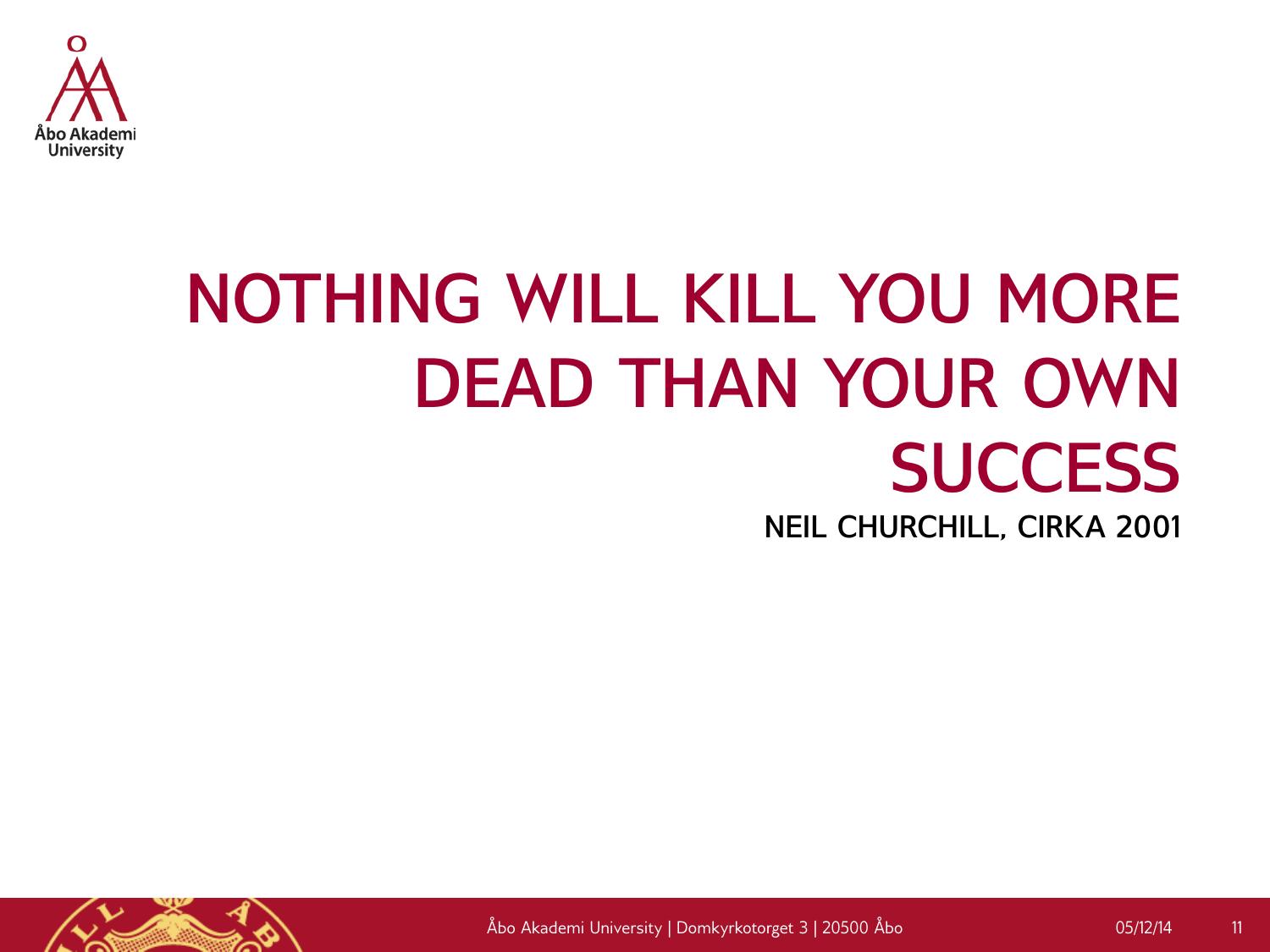

# Nothing will kill you more dead than your own success Neil Churchill, cirka 2001
11
Åbo Akademi University | Domkyrkotorget 3 | 20500 Åbo
05/12/14